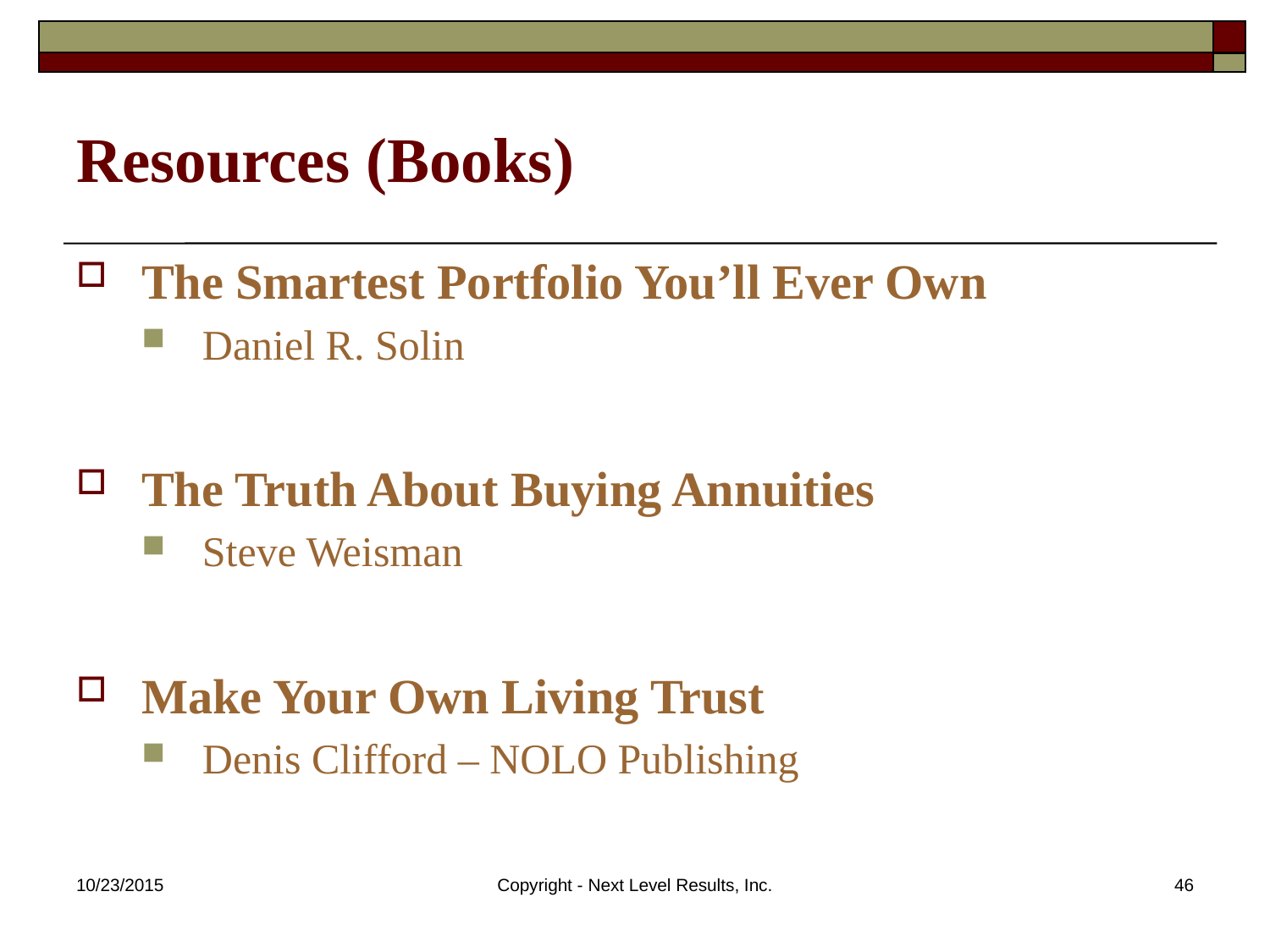

# Resources (Books)
The Smartest Portfolio You’ll Ever Own
Daniel R. Solin

The Truth About Buying Annuities
Steve Weisman

Make Your Own Living Trust
Denis Clifford – NOLO Publishing

10/23/2015
Copyright - Next Level Results, Inc.
46